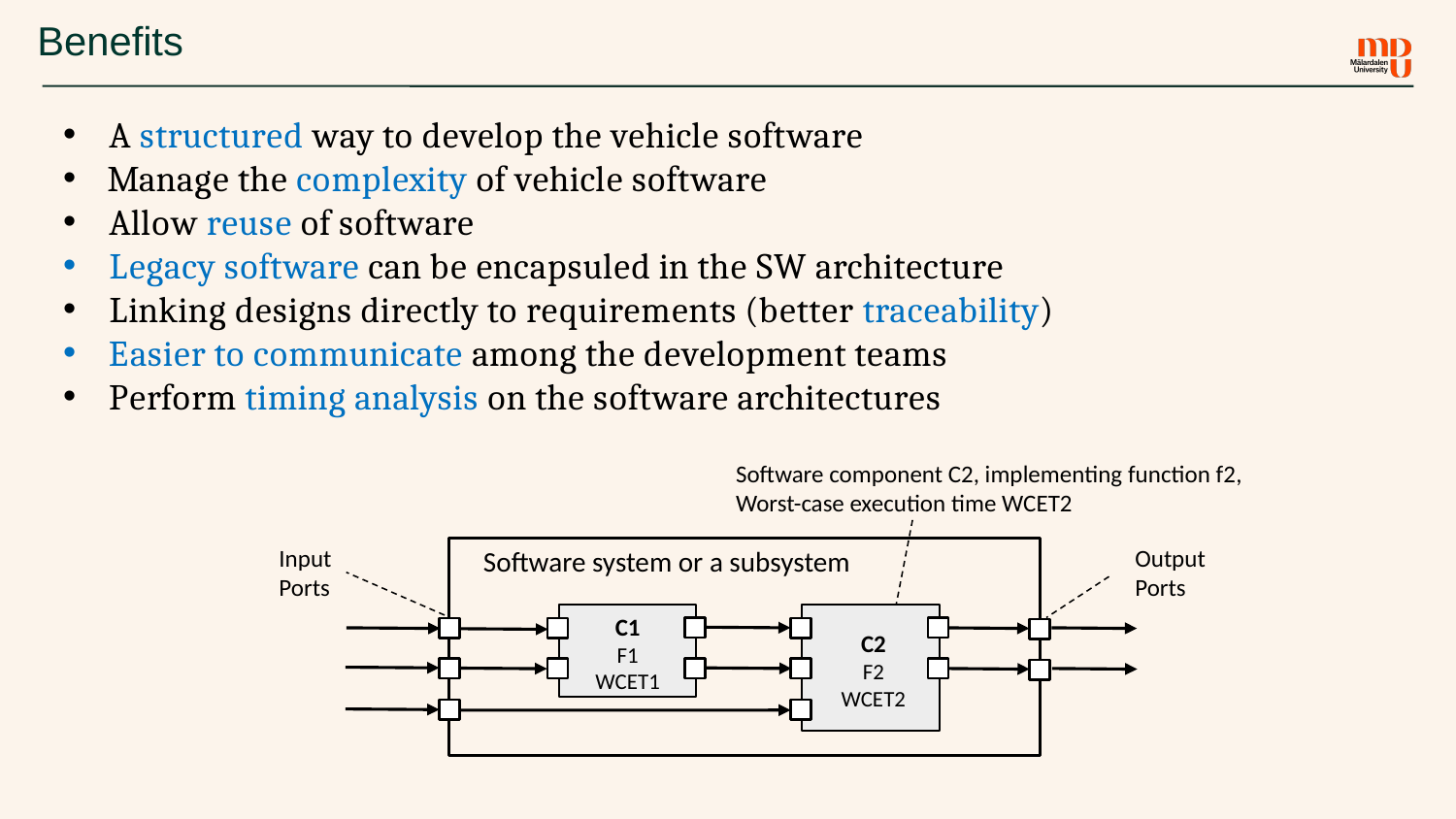

Benefits
A structured way to develop the vehicle software
Manage the complexity of vehicle software
Allow reuse of software
Legacy software can be encapsuled in the SW architecture
Linking designs directly to requirements (better traceability)
Easier to communicate among the development teams
Perform timing analysis on the software architectures
Software component C2, implementing function f2, Worst-case execution time WCET2
Input
Ports
Output
Ports
Software system or a subsystem

C1
F1
WCET1

C2
F2
WCET2